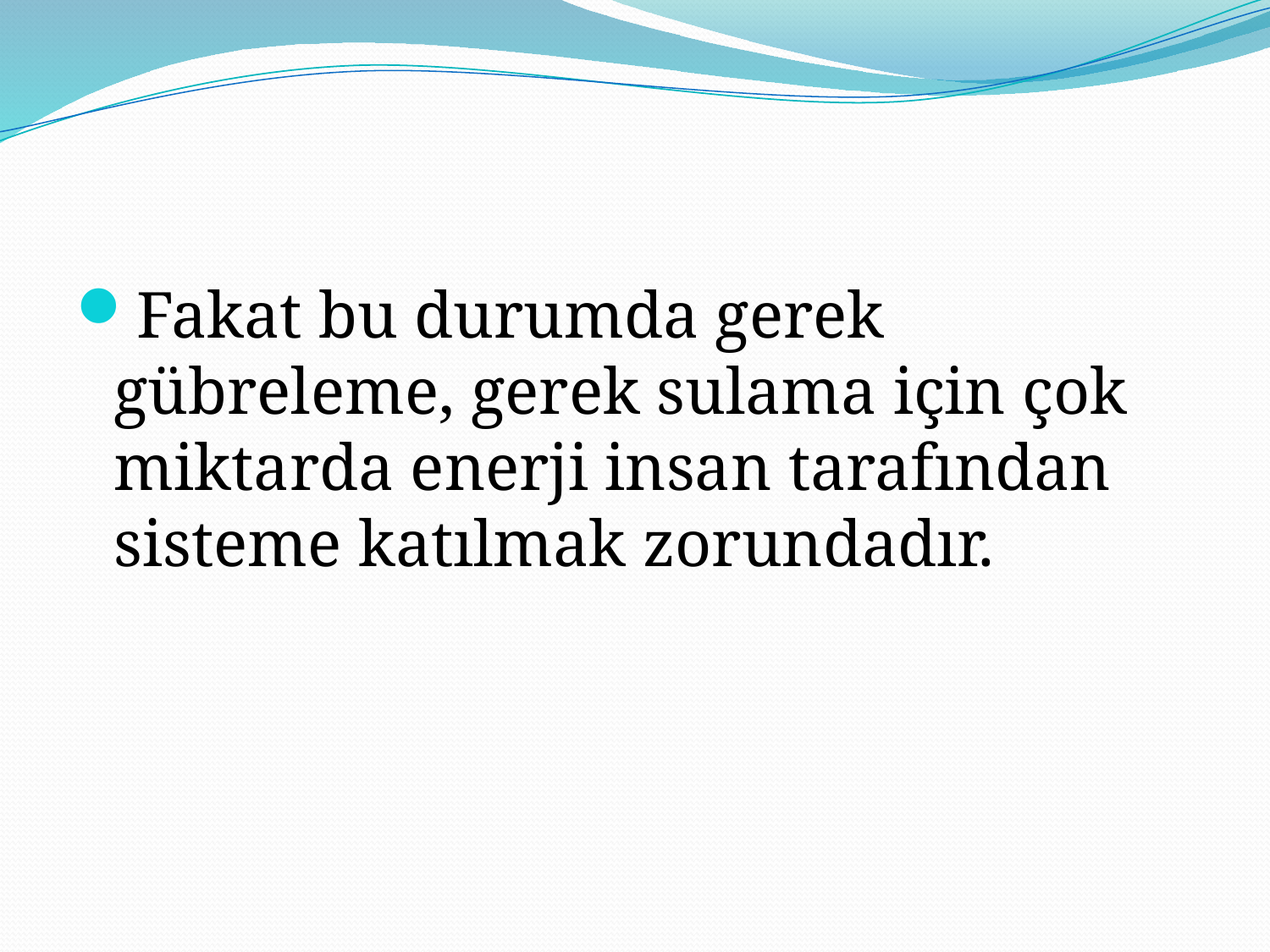

#
Fakat bu durumda gerek gübreleme, gerek sulama için çok miktarda enerji insan tarafından sisteme katılmak zorundadır.